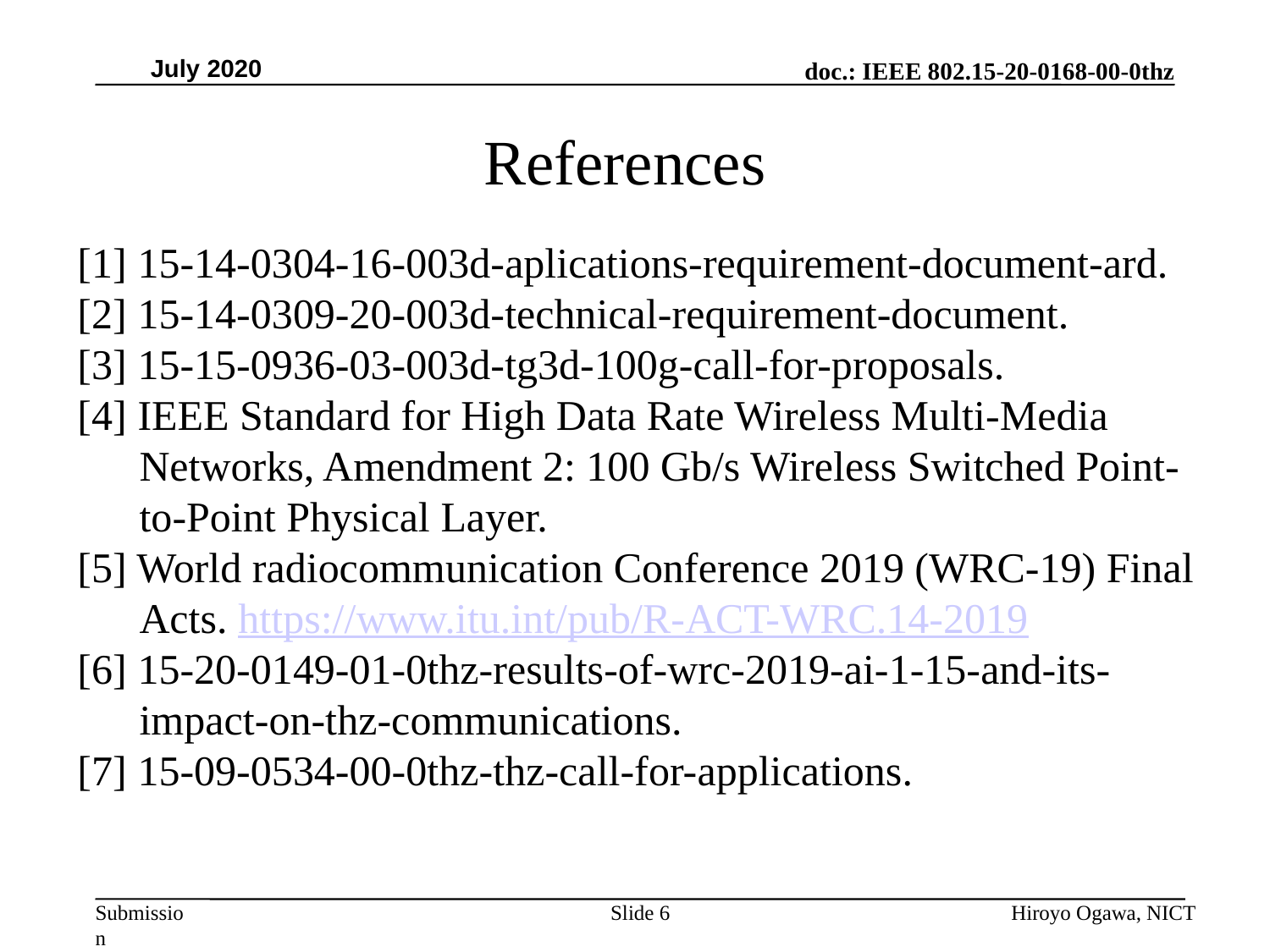

July 2020
References
[1] 15-14-0304-16-003d-aplications-requirement-document-ard.
[2] 15-14-0309-20-003d-technical-requirement-document.
[3] 15-15-0936-03-003d-tg3d-100g-call-for-proposals.
[4] IEEE Standard for High Data Rate Wireless Multi-Media Networks, Amendment 2: 100 Gb/s Wireless Switched Point-to-Point Physical Layer.
[5] World radiocommunication Conference 2019 (WRC-19) Final Acts. https://www.itu.int/pub/R-ACT-WRC.14-2019
[6] 15-20-0149-01-0thz-results-of-wrc-2019-ai-1-15-and-its-impact-on-thz-communications.
[7] 15-09-0534-00-0thz-thz-call-for-applications.

Hiroyo Ogawa, NICT
Slide 6